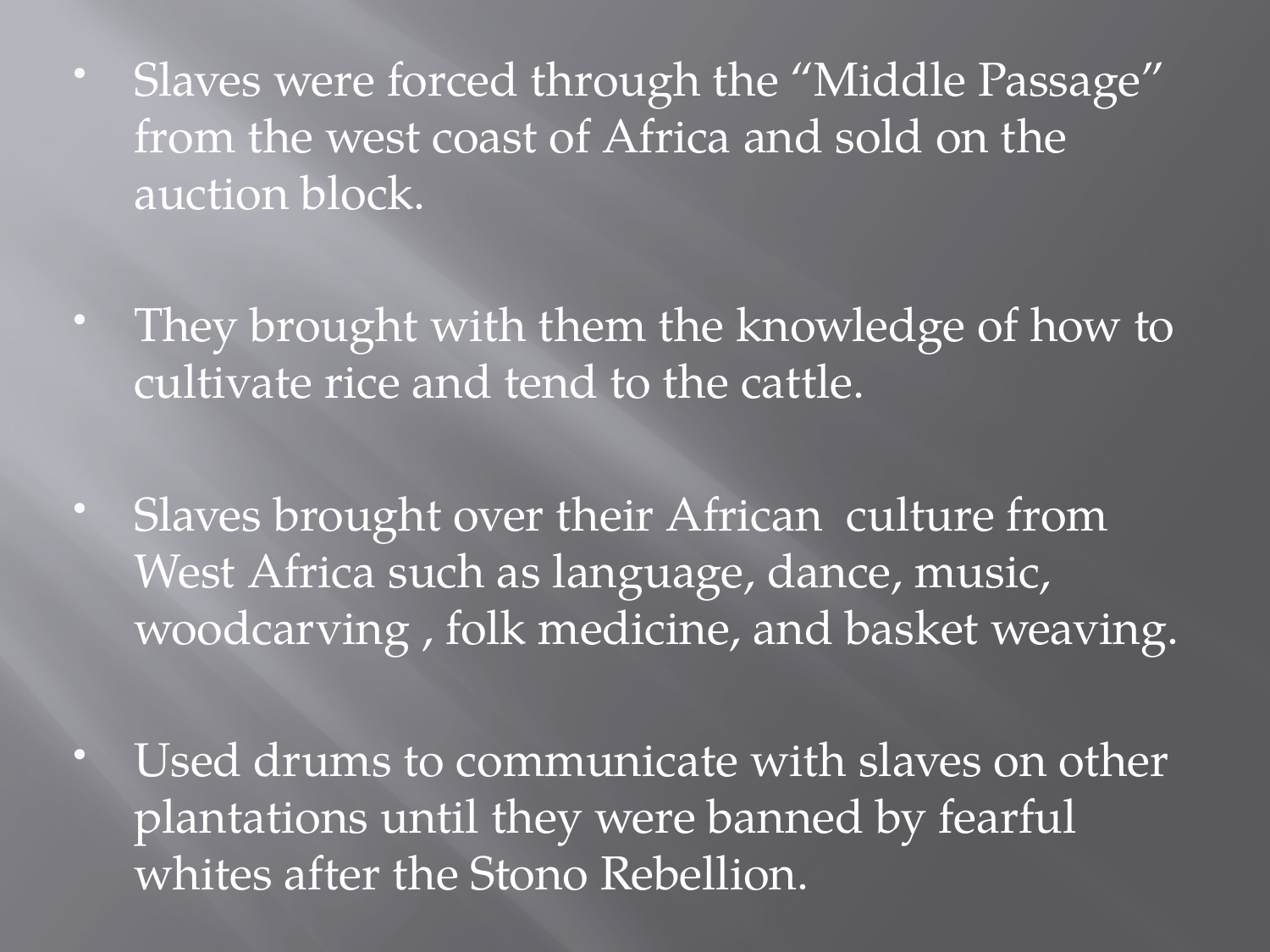

Slaves were forced through the “Middle Passage” from the west coast of Africa and sold on the auction block.

They brought with them the knowledge of how to cultivate rice and tend to the cattle.

Slaves brought over their African  culture from West Africa such as language, dance, music, woodcarving , folk medicine, and basket weaving.

Used drums to communicate with slaves on other plantations until they were banned by fearful whites after the Stono Rebellion.